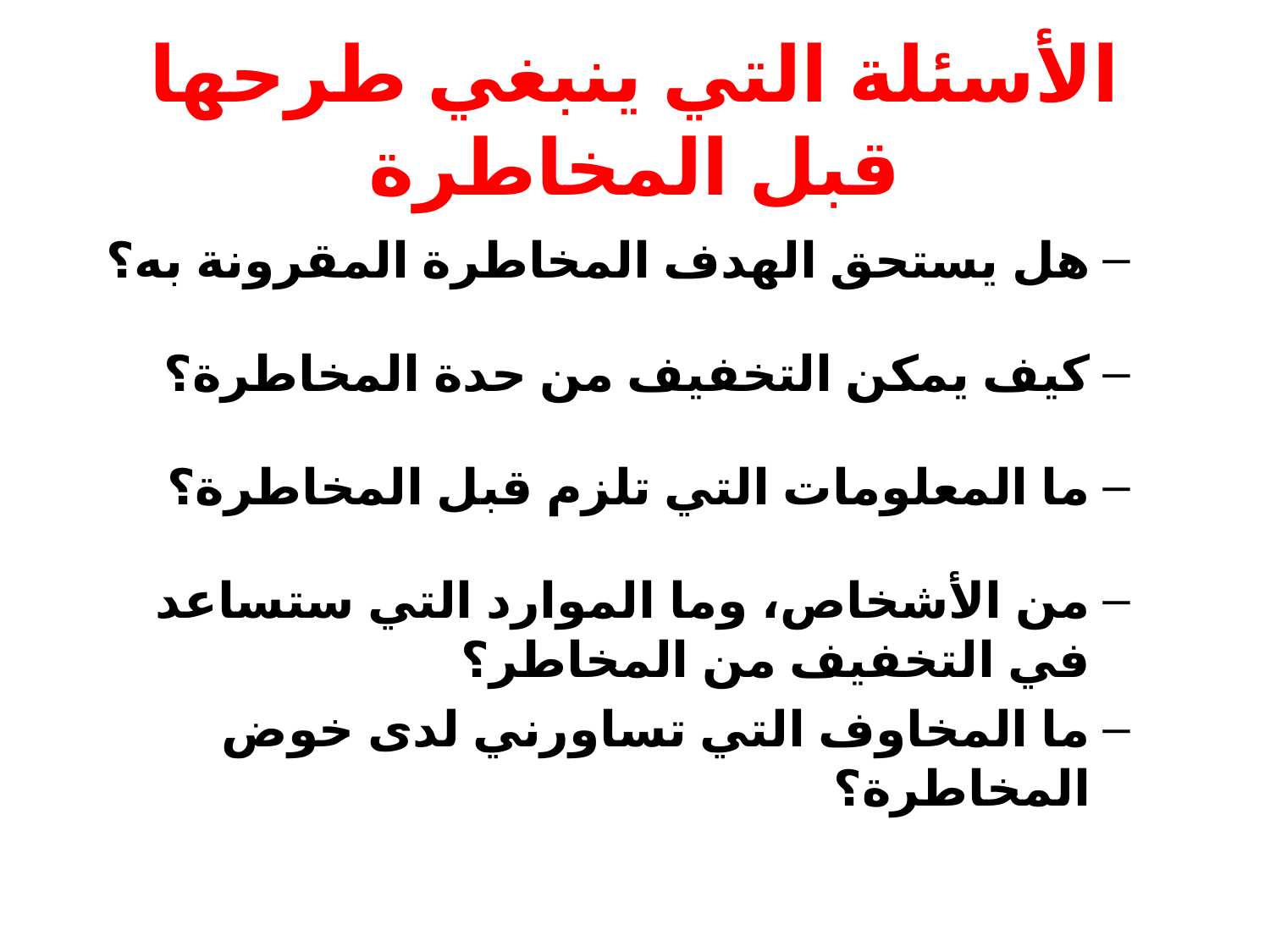

# الأسئلة التي ينبغي طرحها قبل المخاطرة
هل يستحق الهدف المخاطرة المقرونة به؟

كيف يمكن التخفيف من حدة المخاطرة؟

ما المعلومات التي تلزم قبل المخاطرة؟

من الأشخاص، وما الموارد التي ستساعد في التخفيف من المخاطر؟
ما المخاوف التي تساورني لدى خوض المخاطرة؟